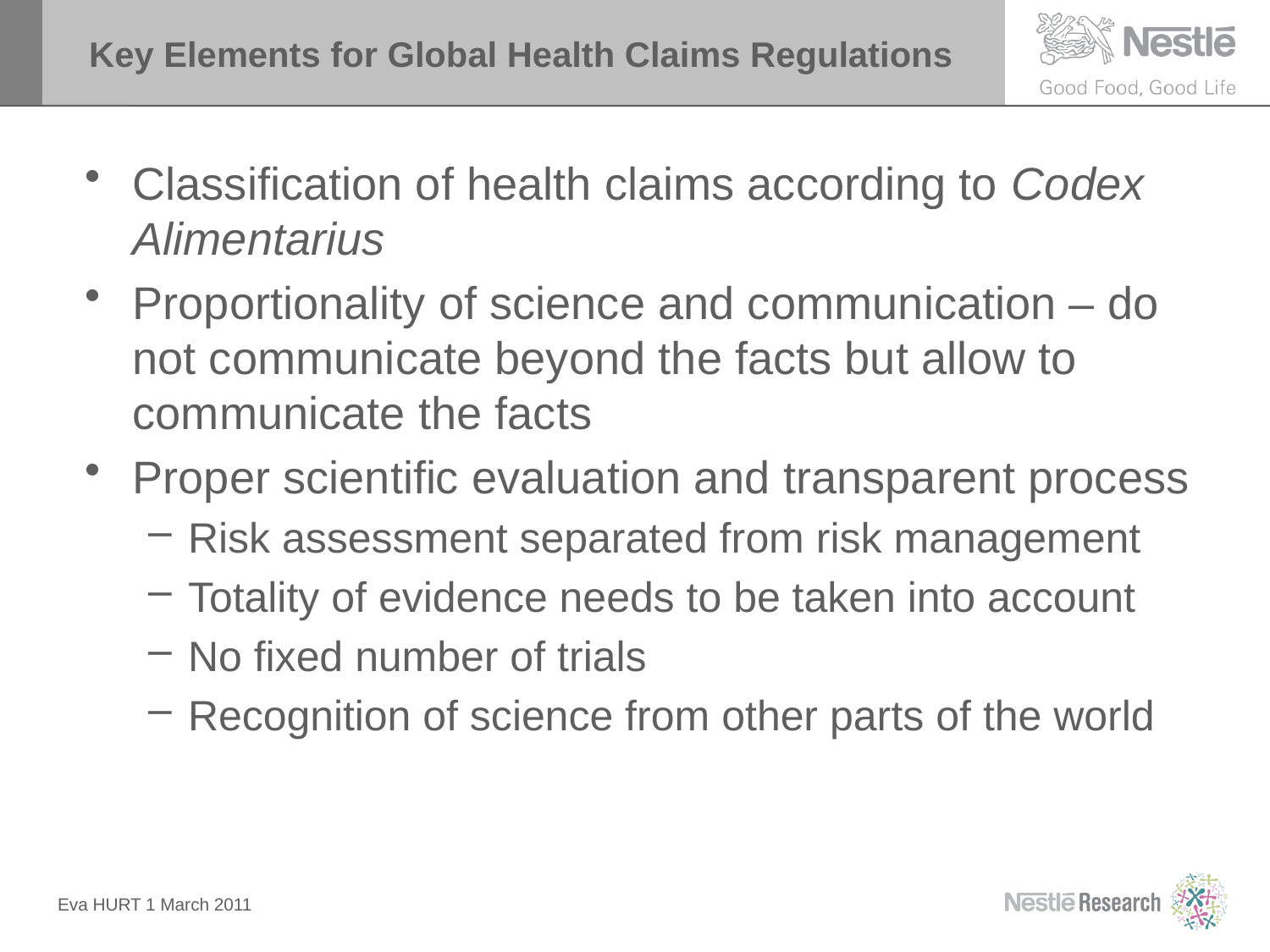

# Key Elements for Global Health Claims Regulations
Classification of health claims according to Codex Alimentarius
Proportionality of science and communication – do not communicate beyond the facts but allow to communicate the facts
Proper scientific evaluation and transparent process
Risk assessment separated from risk management
Totality of evidence needs to be taken into account
No fixed number of trials
Recognition of science from other parts of the world
Eva HURT 1 March 2011